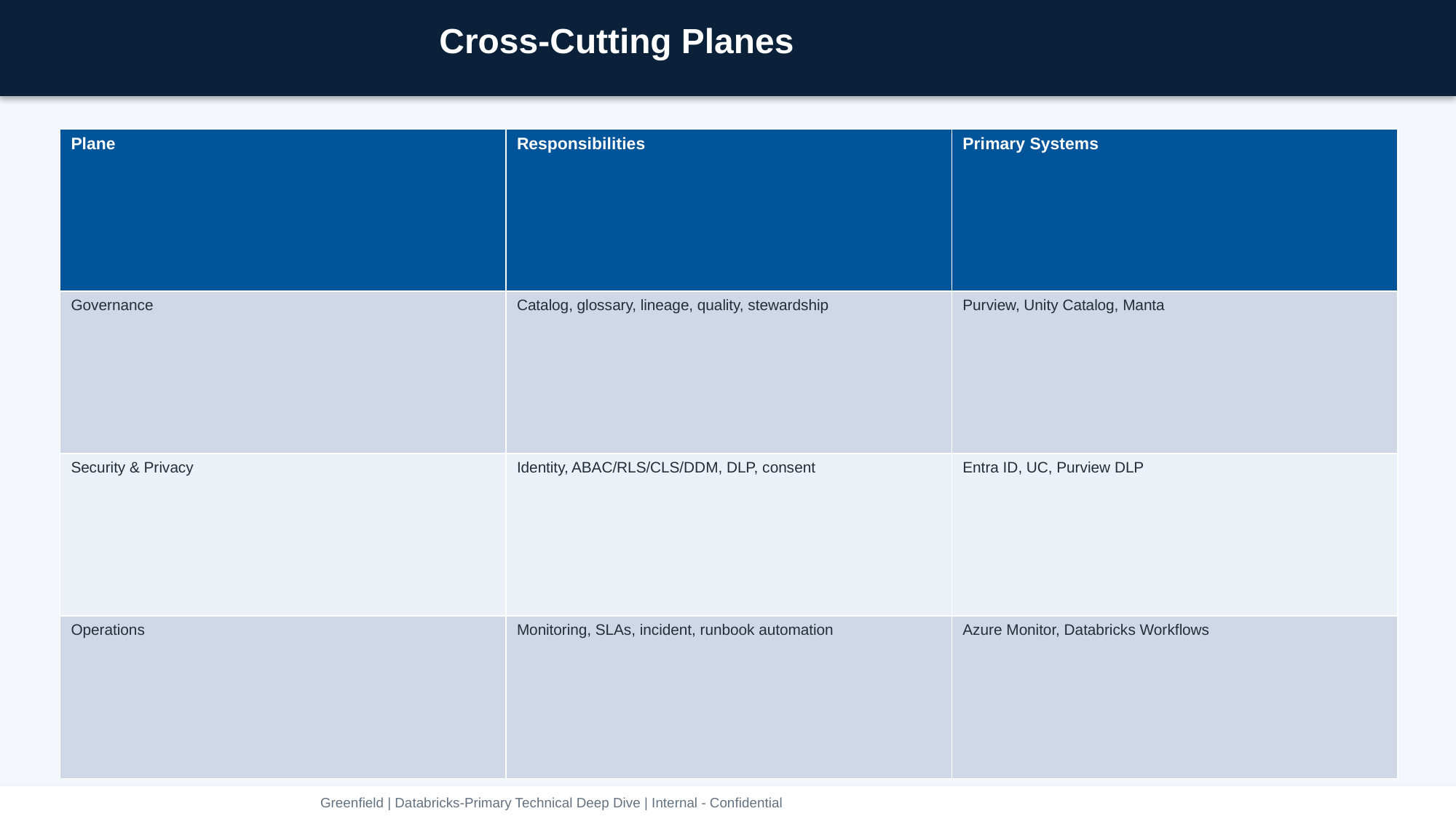

Cross-Cutting Planes
| Plane | Responsibilities | Primary Systems |
| --- | --- | --- |
| Governance | Catalog, glossary, lineage, quality, stewardship | Purview, Unity Catalog, Manta |
| Security & Privacy | Identity, ABAC/RLS/CLS/DDM, DLP, consent | Entra ID, UC, Purview DLP |
| Operations | Monitoring, SLAs, incident, runbook automation | Azure Monitor, Databricks Workflows |

Greenfield | Databricks-Primary Technical Deep Dive | Internal - Confidential